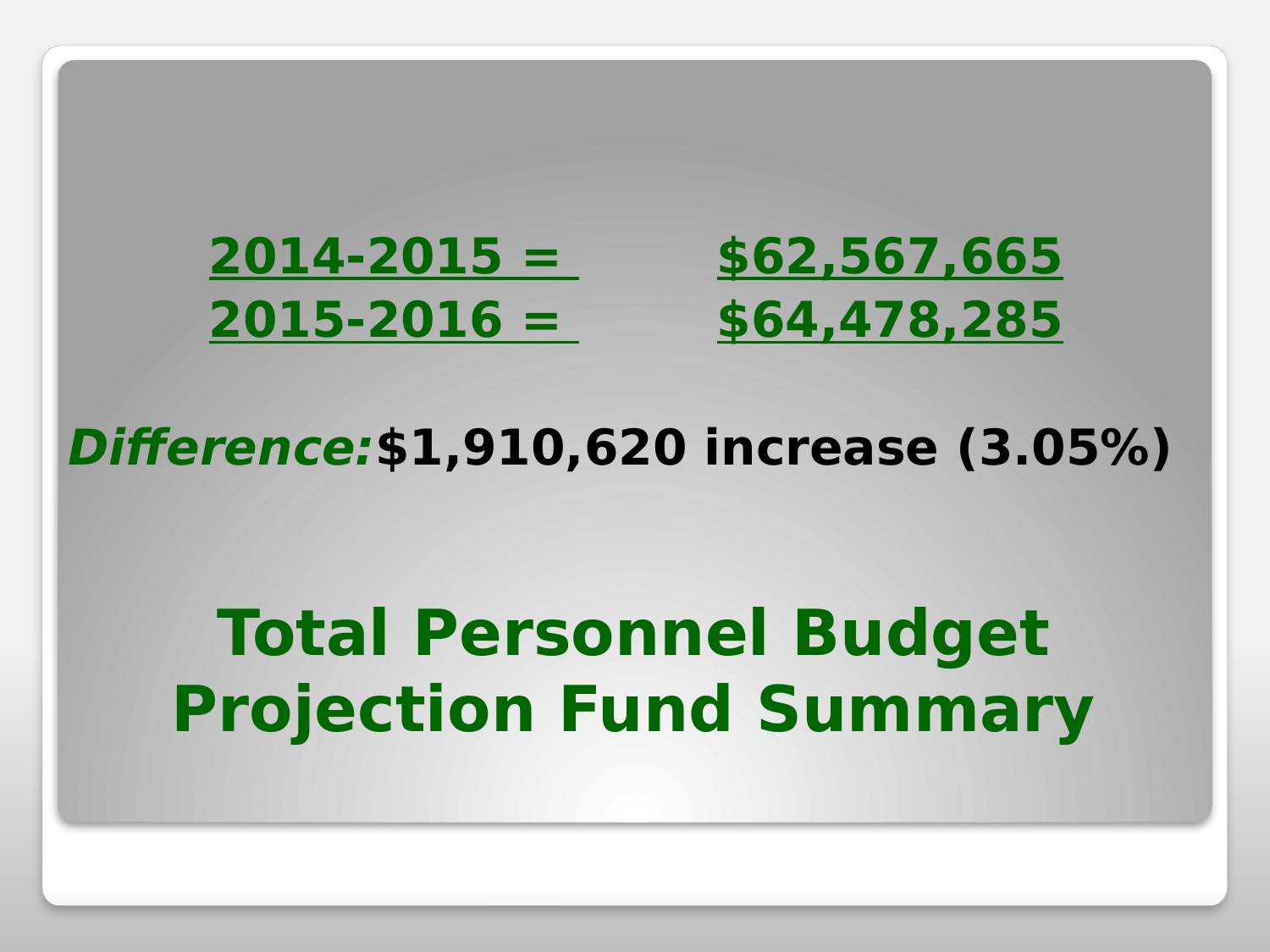

2014-2015 = 		$62,567,665
2015-2016 = 		$64,478,285

Difference:$1,910,620 increase (3.05%)
# Total Personnel Budget Projection Fund Summary